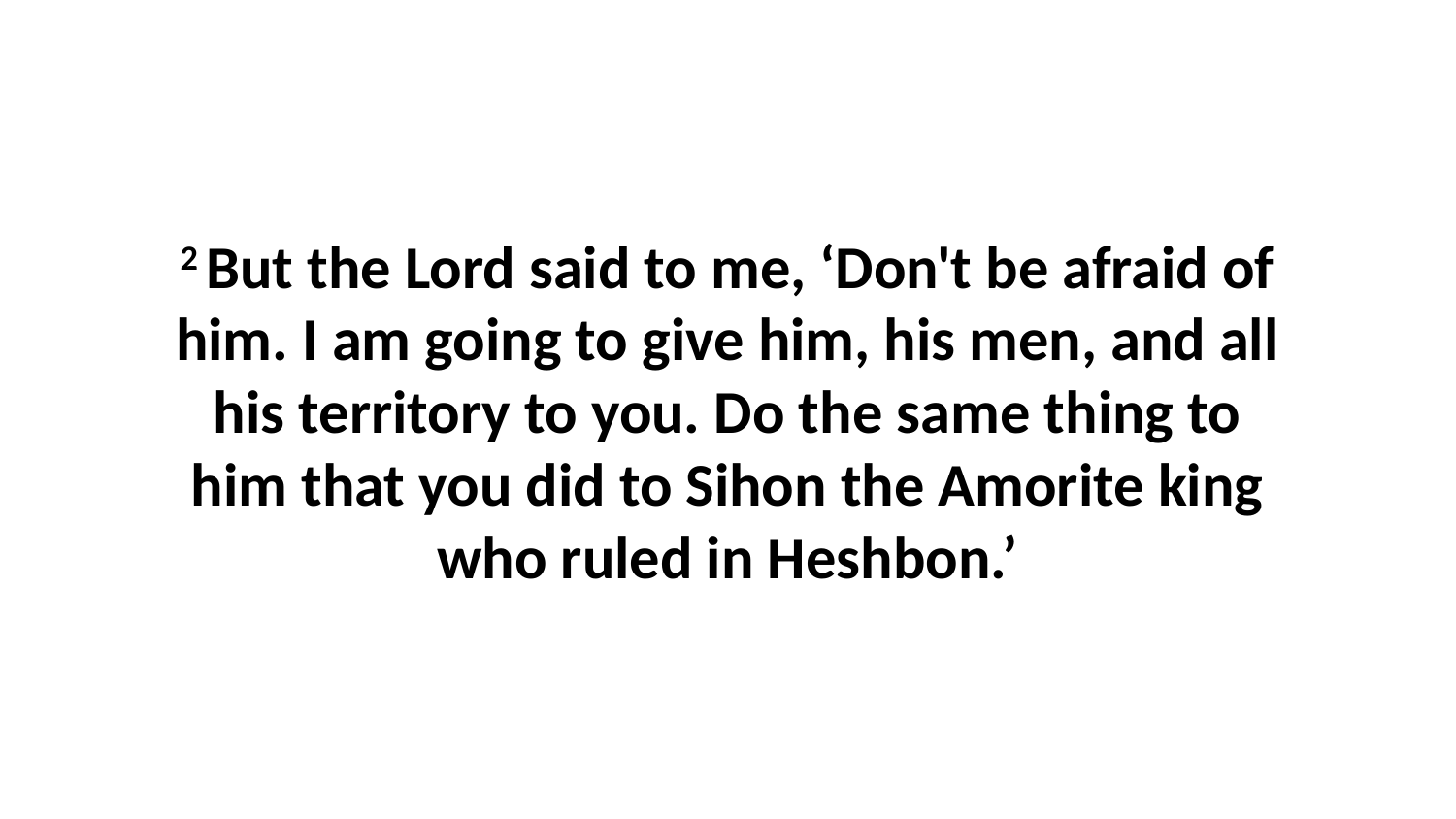

2 But the Lord said to me, ‘Don't be afraid of him. I am going to give him, his men, and all his territory to you. Do the same thing to him that you did to Sihon the Amorite king who ruled in Heshbon.’